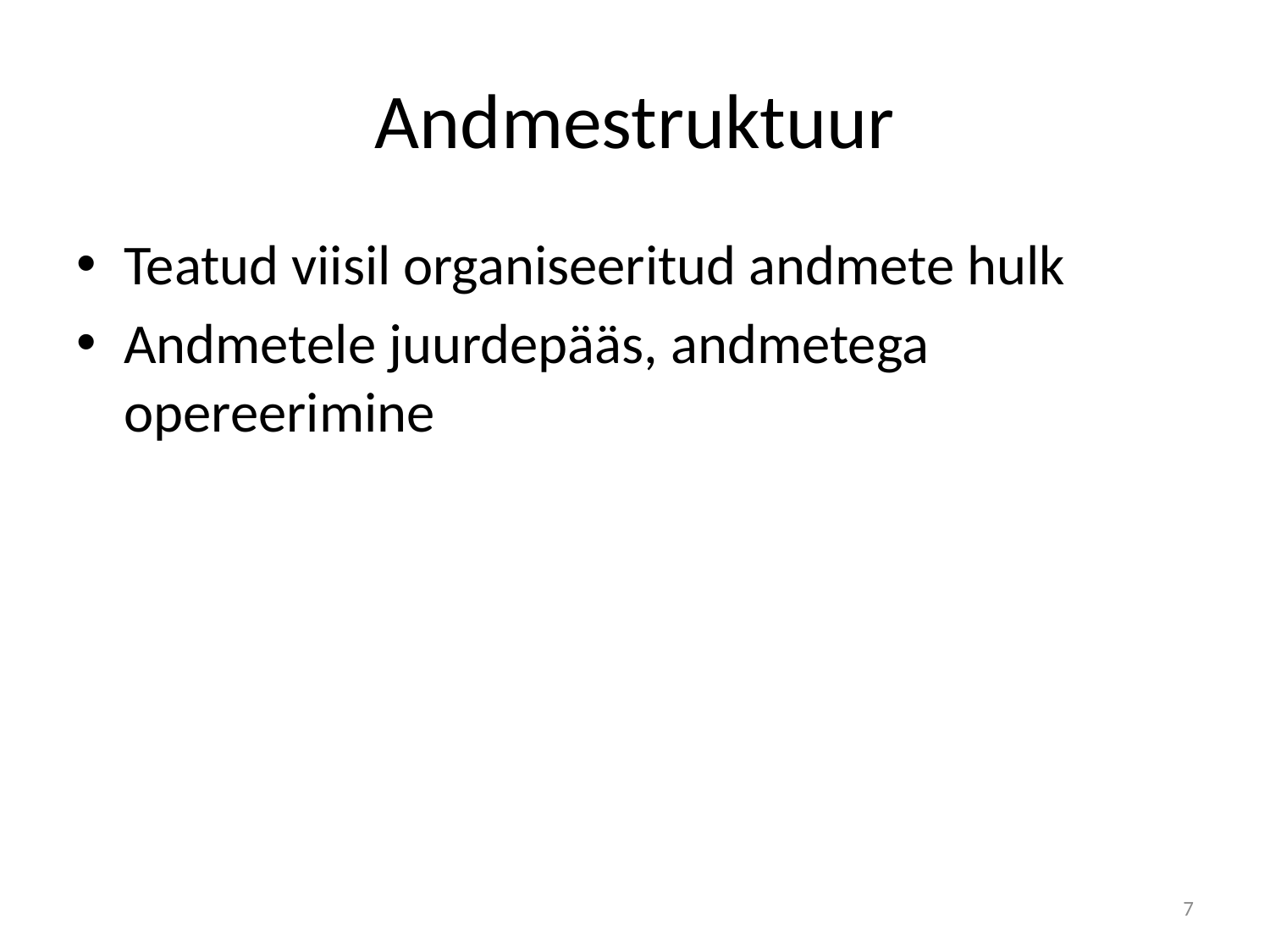

# Andmestruktuur
Teatud viisil organiseeritud andmete hulk
Andmetele juurdepääs, andmetega opereerimine
7